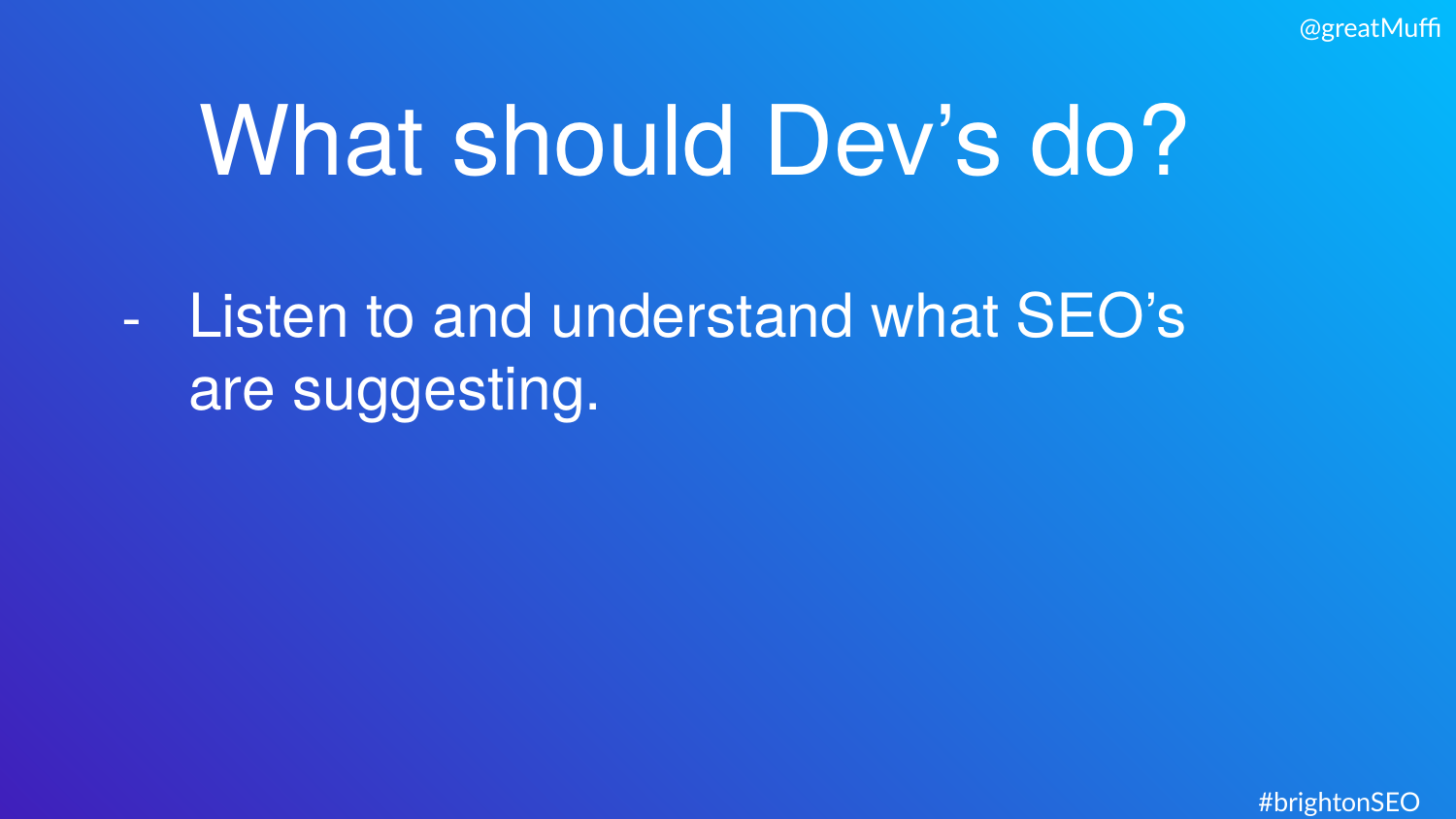

# What should Dev’s do?
Listen to and understand what SEO’s are suggesting.